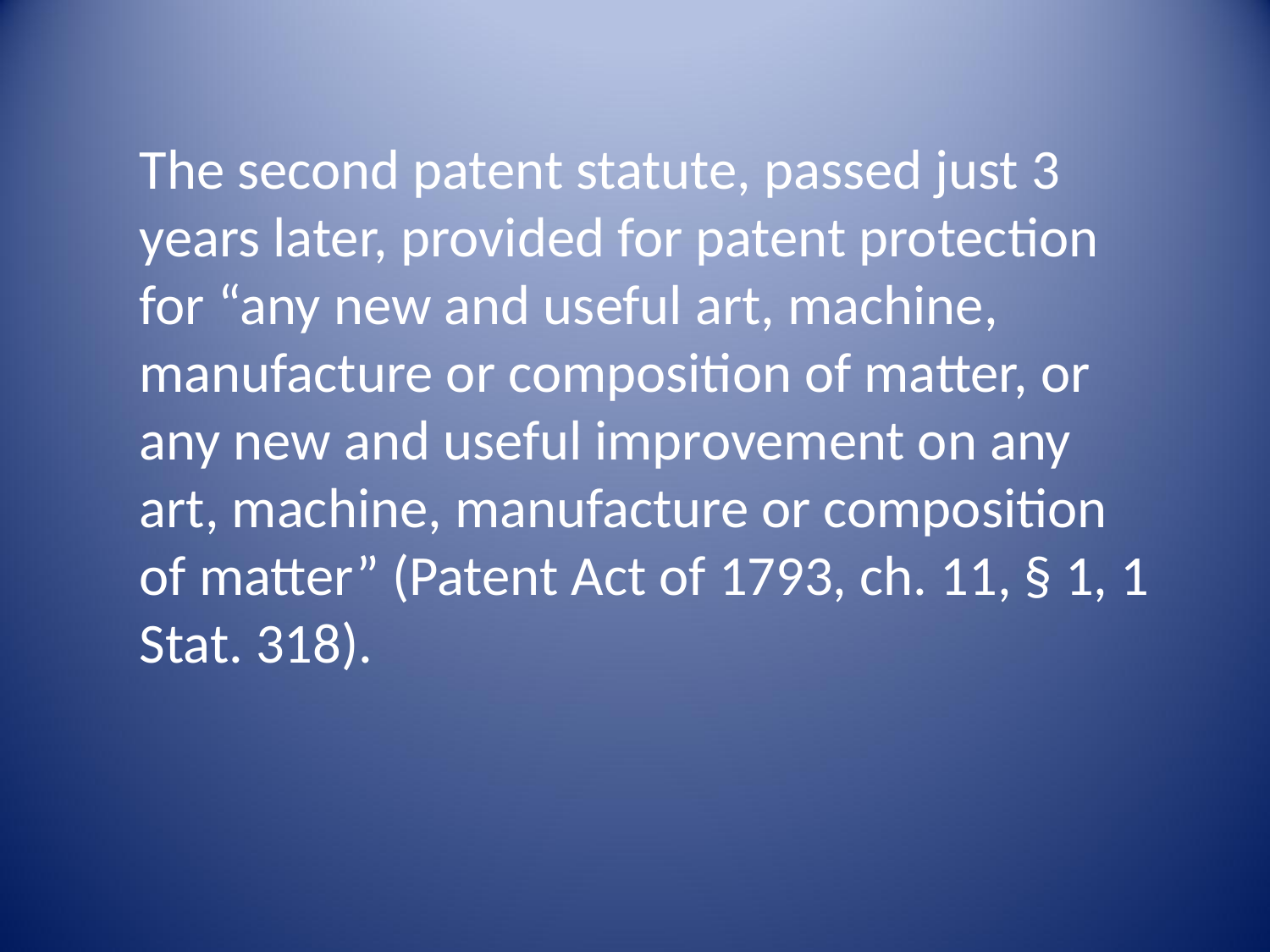

The second patent statute, passed just 3 years later, provided for patent protection for “any new and useful art, machine, manufacture or composition of matter, or any new and useful improvement on any art, machine, manufacture or composition of matter” (Patent Act of 1793, ch. 11, § 1, 1 Stat. 318).